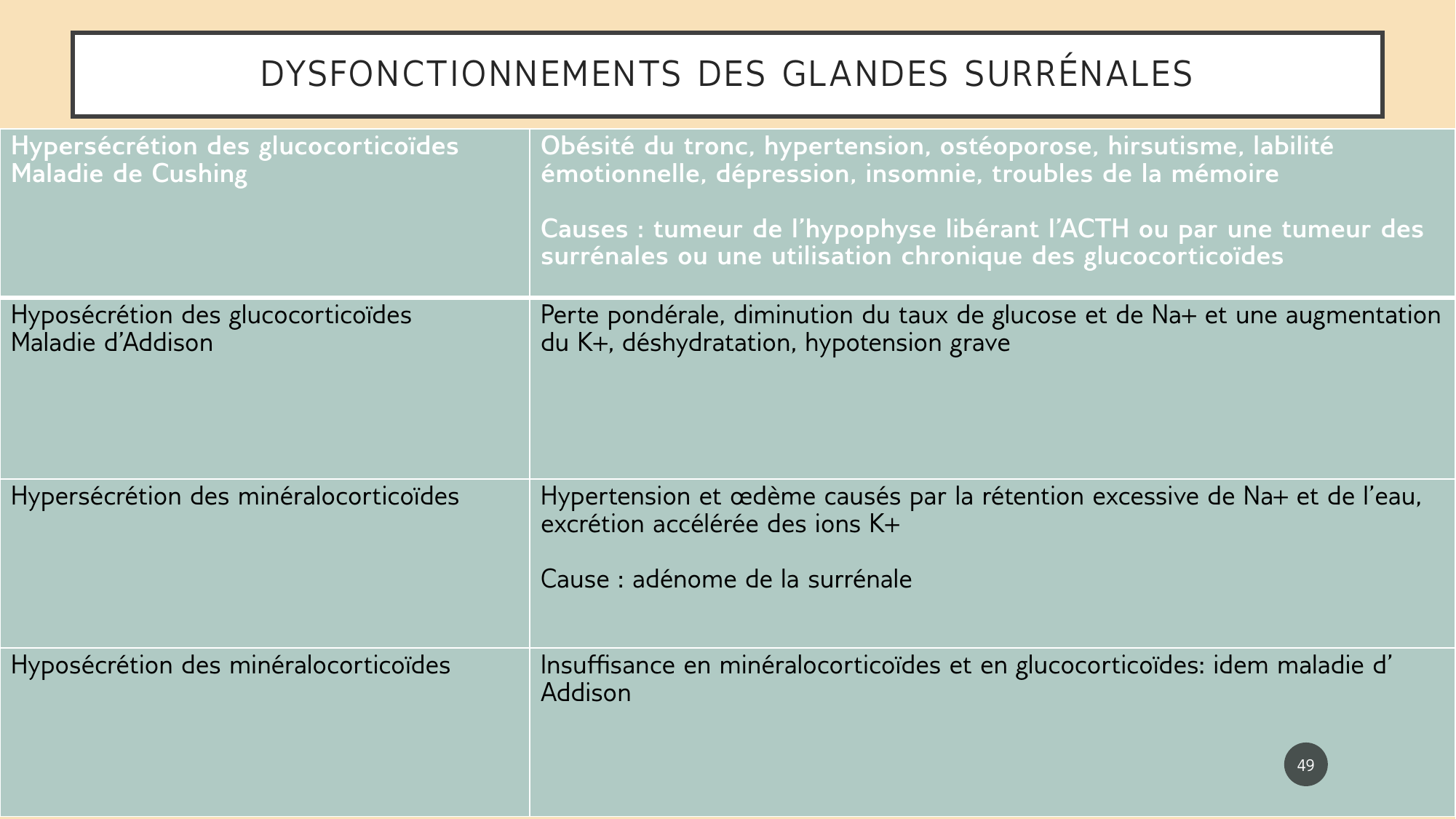

# Dysfonctionnements des glandes surrénales
| Hypersécrétion des glucocorticoïdes Maladie de Cushing | Obésité du tronc, hypertension, ostéoporose, hirsutisme, labilité émotionnelle, dépression, insomnie, troubles de la mémoire Causes : tumeur de l’hypophyse libérant l’ACTH ou par une tumeur des surrénales ou une utilisation chronique des glucocorticoïdes |
| --- | --- |
| Hyposécrétion des glucocorticoïdes Maladie d’Addison | Perte pondérale, diminution du taux de glucose et de Na+ et une augmentation du K+, déshydratation, hypotension grave |
| Hypersécrétion des minéralocorticoïdes | Hypertension et œdème causés par la rétention excessive de Na+ et de l’eau, excrétion accélérée des ions K+ Cause : adénome de la surrénale |
| Hyposécrétion des minéralocorticoïdes | Insuffisance en minéralocorticoïdes et en glucocorticoïdes: idem maladie d’ Addison |
49